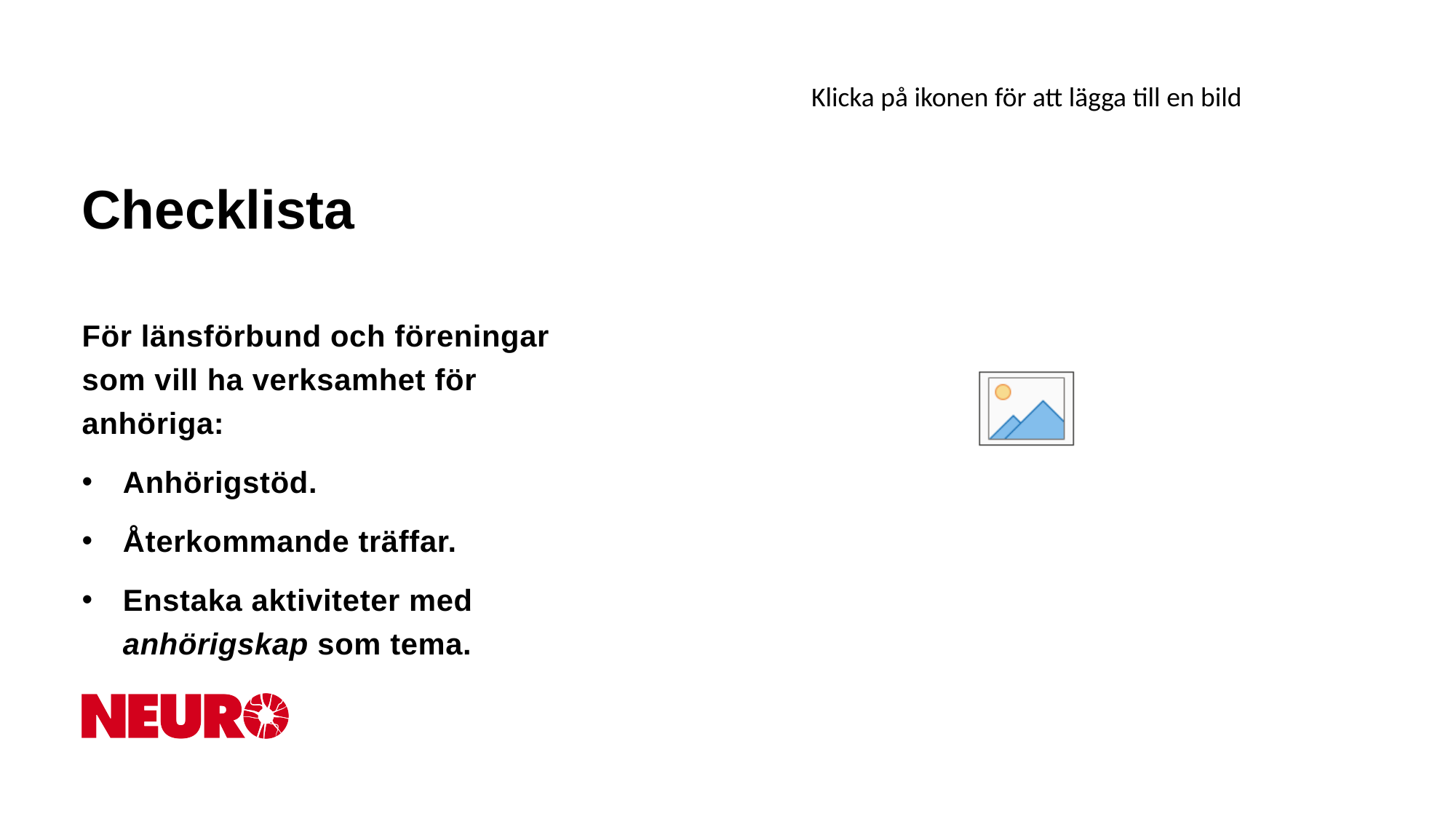

# Checklista
För länsförbund och föreningar som vill ha verksamhet för anhöriga:
Anhörigstöd.
Återkommande träffar.
Enstaka aktiviteter med anhörigskap som tema.